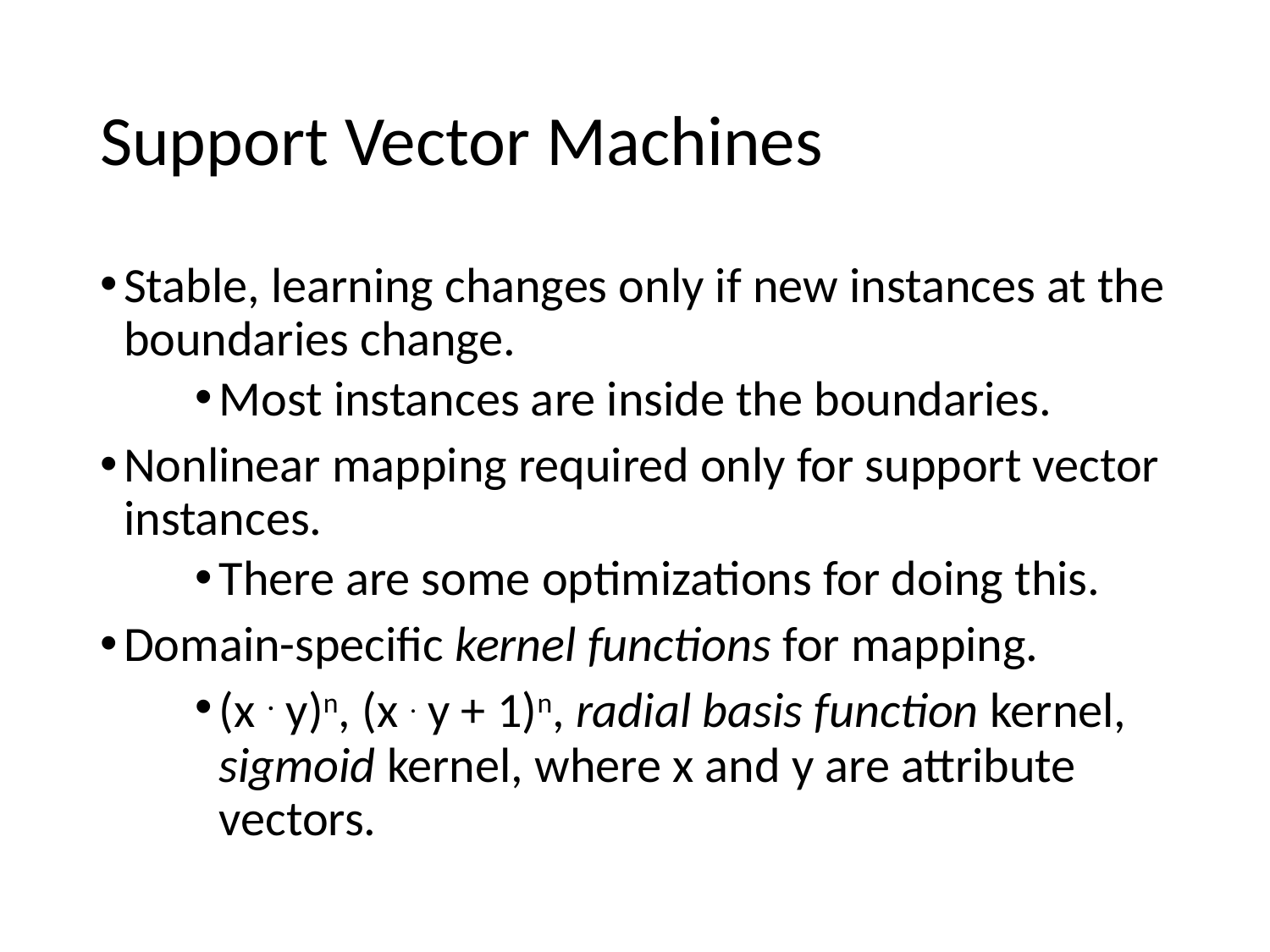

# Support Vector Machines
Stable, learning changes only if new instances at the boundaries change.
Most instances are inside the boundaries.
Nonlinear mapping required only for support vector instances.
There are some optimizations for doing this.
Domain-specific kernel functions for mapping.
(x . y)n, (x . y + 1)n, radial basis function kernel, sigmoid kernel, where x and y are attribute vectors.